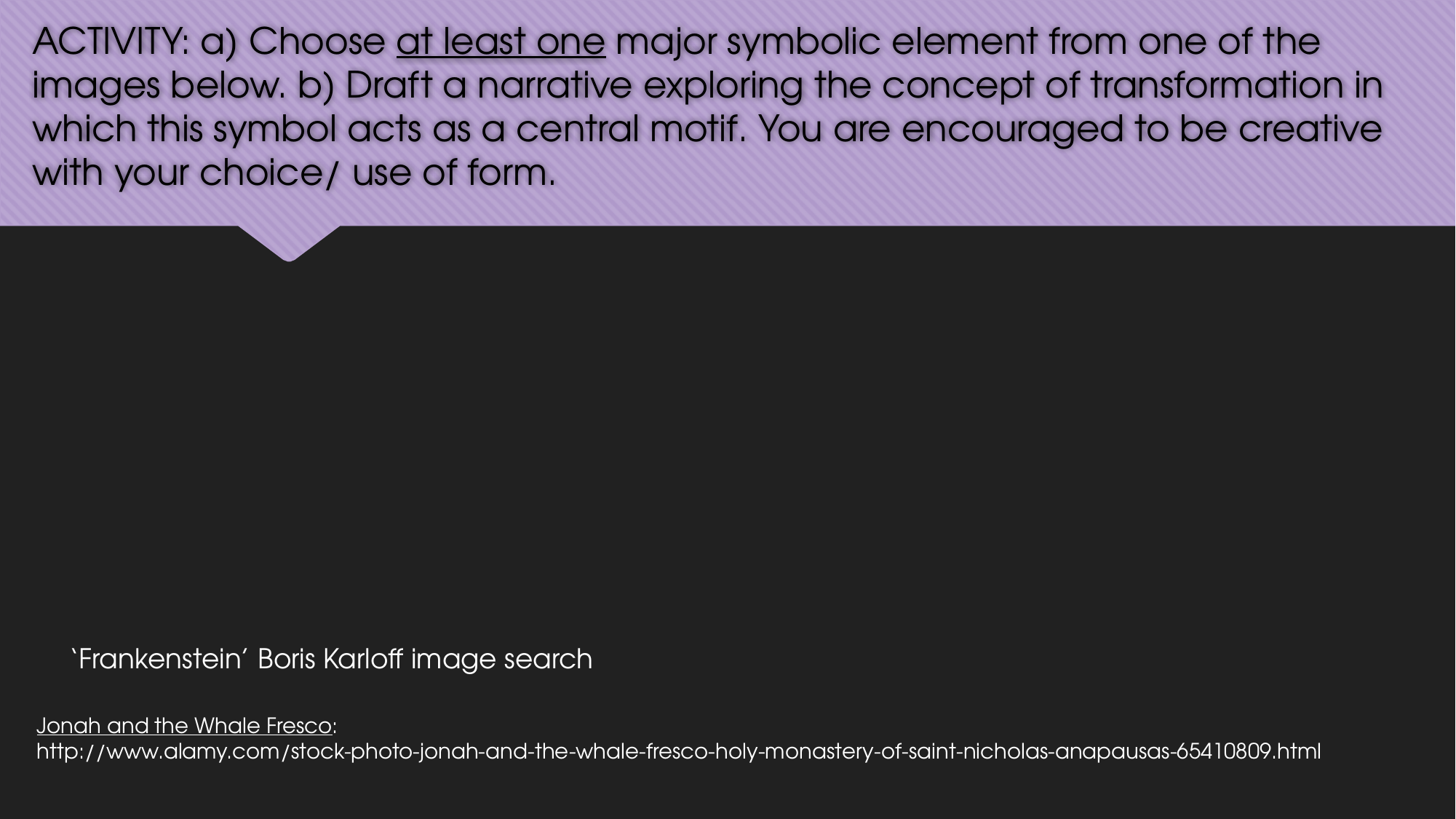

# ACTIVITY: a) Choose at least one major symbolic element from one of the images below. b) Draft a narrative exploring the concept of transformation in which this symbol acts as a central motif. You are encouraged to be creative with your choice/ use of form.
‘Frankenstein’ Boris Karloff image search
Jonah and the Whale Fresco:
http://www.alamy.com/stock-photo-jonah-and-the-whale-fresco-holy-monastery-of-saint-nicholas-anapausas-65410809.html